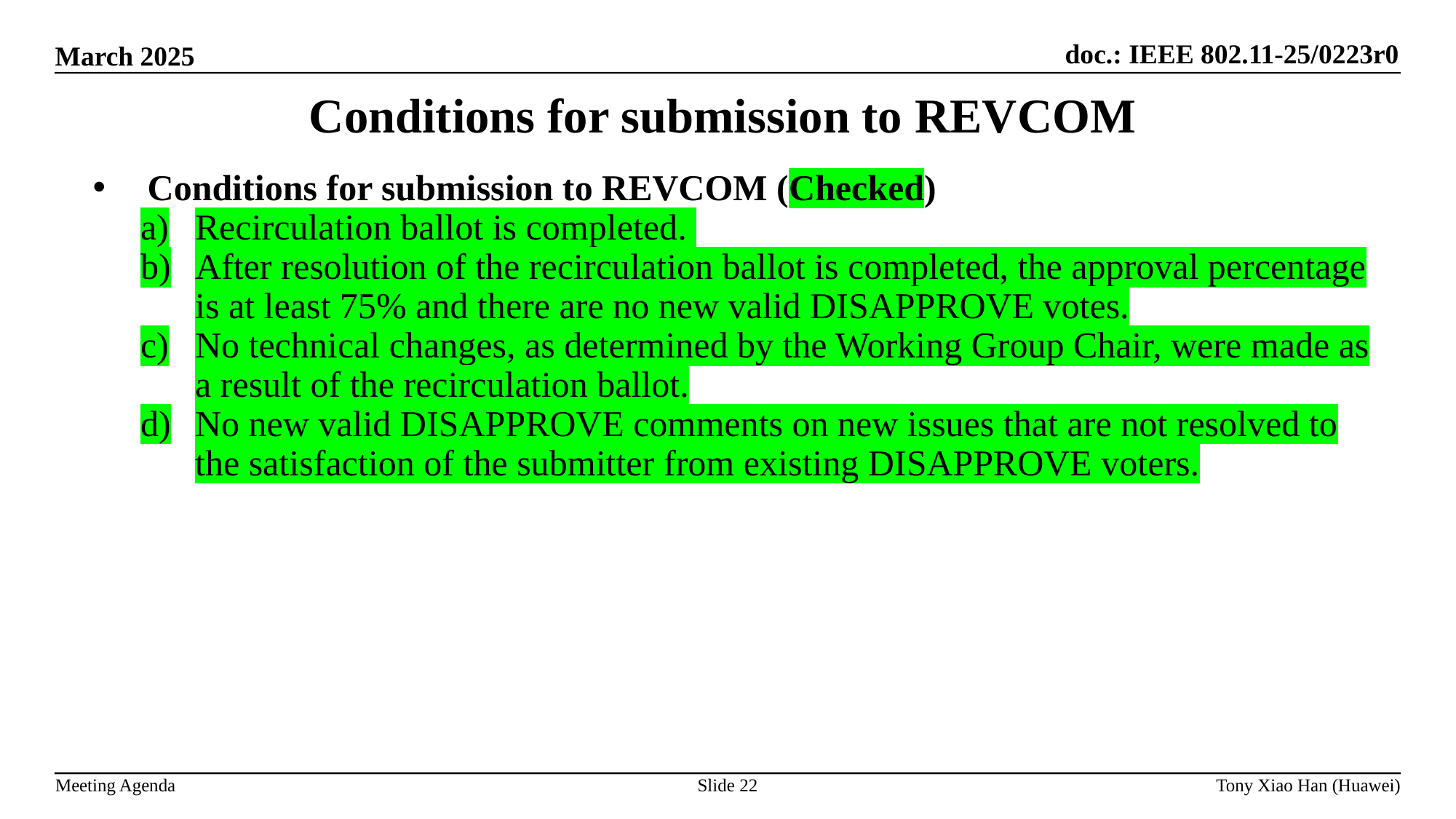

# Conditions for submission to REVCOM
Conditions for submission to REVCOM (Checked)
Recirculation ballot is completed.
After resolution of the recirculation ballot is completed, the approval percentage is at least 75% and there are no new valid DISAPPROVE votes.
No technical changes, as determined by the Working Group Chair, were made as a result of the recirculation ballot.
No new valid DISAPPROVE comments on new issues that are not resolved to the satisfaction of the submitter from existing DISAPPROVE voters.